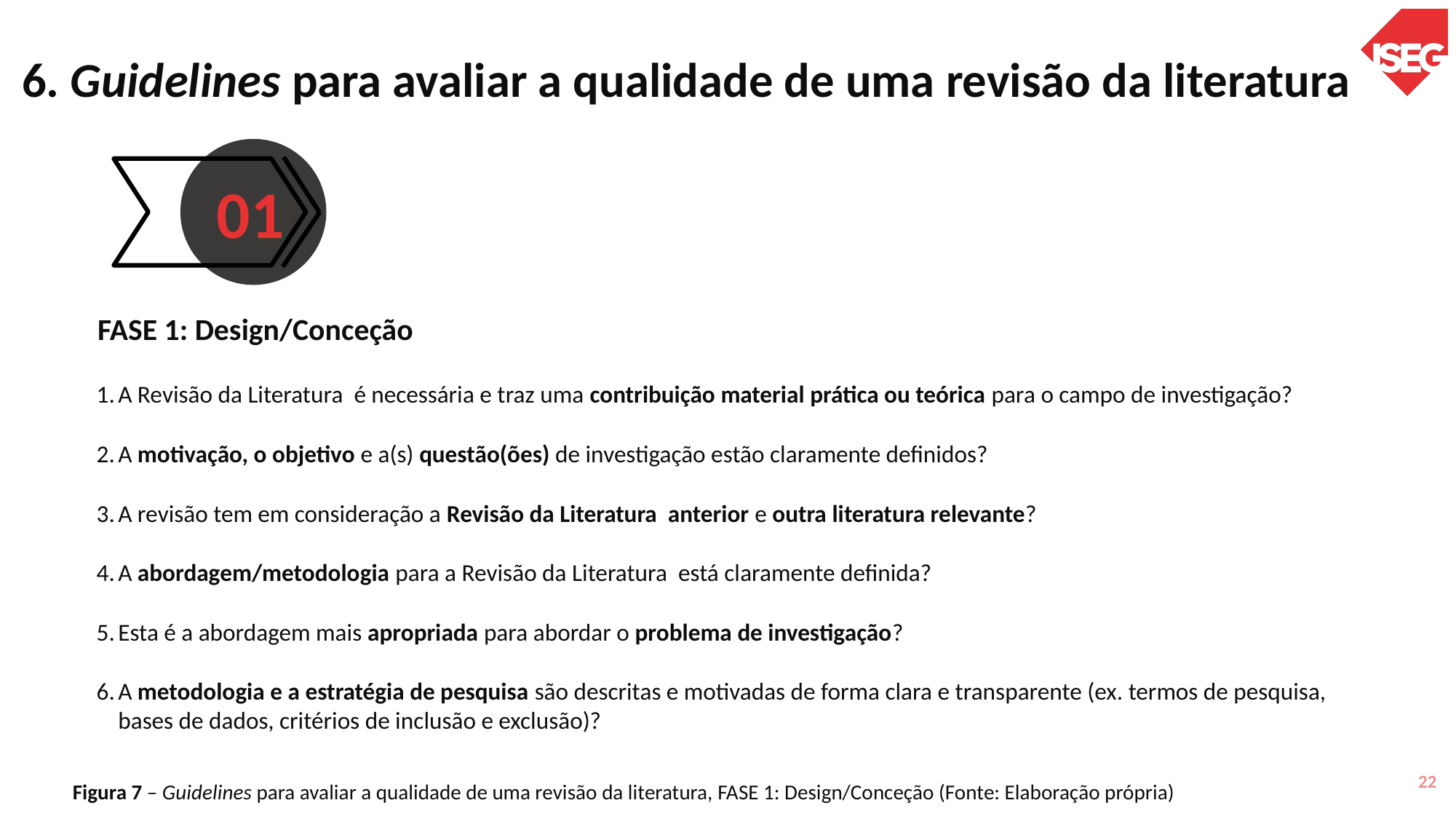

# 6. Guidelines para avaliar a qualidade de uma revisão da literatura

01
FASE 1: Design/Conceção
A Revisão da Literatura  é necessária e traz uma contribuição material prática ou teórica para o campo de investigação?
A motivação, o objetivo e a(s) questão(ões) de investigação estão claramente definidos?
A revisão tem em consideração a Revisão da Literatura  anterior e outra literatura relevante?
A abordagem/metodologia para a Revisão da Literatura  está claramente definida?
Esta é a abordagem mais apropriada para abordar o problema de investigação?
A metodologia e a estratégia de pesquisa são descritas e motivadas de forma clara e transparente (ex. termos de pesquisa, bases de dados, critérios de inclusão e exclusão)?
22
Figura 7 – Guidelines para avaliar a qualidade de uma revisão da literatura, FASE 1: Design/Conceção (Fonte: Elaboração própria)